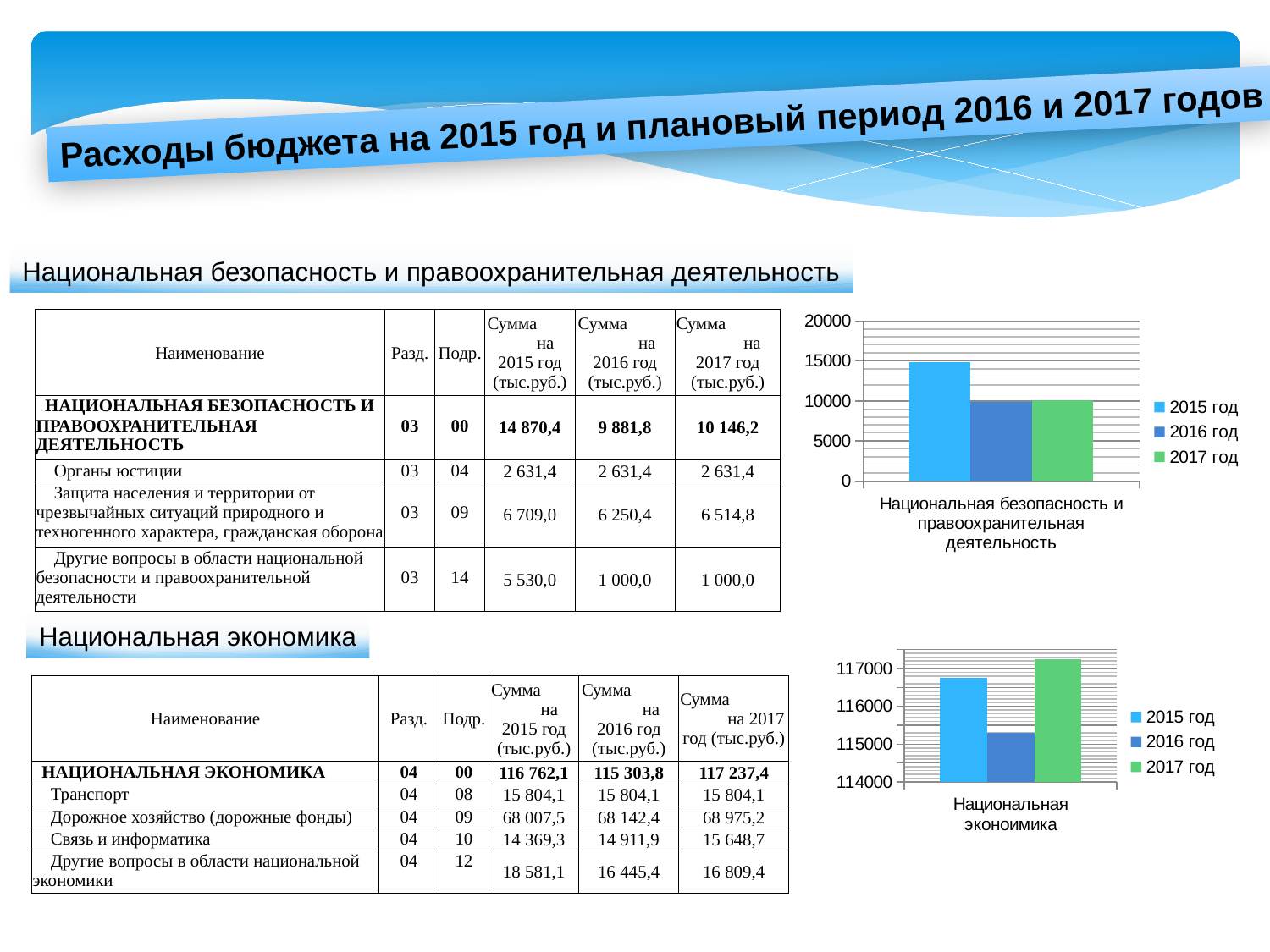

Расходы бюджета на 2015 год и плановый период 2016 и 2017 годов
Национальная безопасность и правоохранительная деятельность

### Chart

| Category | 2015 год | 2016 год | 2017 год |
|---|---|---|---|
| Национальная безопасность и правоохранительная деятельность | 14870.4 | 9881.8 | 10146.2 |
| Наименование | Разд. | Подр. | Сумма на 2015 год (тыс.руб.) | Сумма на 2016 год (тыс.руб.) | Сумма на 2017 год (тыс.руб.) |
| --- | --- | --- | --- | --- | --- |
| НАЦИОНАЛЬНАЯ БЕЗОПАСНОСТЬ И ПРАВООХРАНИТЕЛЬНАЯ ДЕЯТЕЛЬНОСТЬ | 03 | 00 | 14 870,4 | 9 881,8 | 10 146,2 |
| Органы юстиции | 03 | 04 | 2 631,4 | 2 631,4 | 2 631,4 |
| Защита населения и территории от чрезвычайных ситуаций природного и техногенного характера, гражданская оборона | 03 | 09 | 6 709,0 | 6 250,4 | 6 514,8 |
| Другие вопросы в области национальной безопасности и правоохранительной деятельности | 03 | 14 | 5 530,0 | 1 000,0 | 1 000,0 |
Национальная экономика

### Chart

| Category | 2015 год | 2016 год | 2017 год |
|---|---|---|---|
| Национальная эконоимика | 116762.1 | 115303.8 | 117237.4 |
| Наименование | Разд. | Подр. | Сумма на 2015 год (тыс.руб.) | Сумма на 2016 год (тыс.руб.) | Сумма на 2017 год (тыс.руб.) |
| --- | --- | --- | --- | --- | --- |
| НАЦИОНАЛЬНАЯ ЭКОНОМИКА | 04 | 00 | 116 762,1 | 115 303,8 | 117 237,4 |
| Транспорт | 04 | 08 | 15 804,1 | 15 804,1 | 15 804,1 |
| Дорожное хозяйство (дорожные фонды) | 04 | 09 | 68 007,5 | 68 142,4 | 68 975,2 |
| Связь и информатика | 04 | 10 | 14 369,3 | 14 911,9 | 15 648,7 |
| Другие вопросы в области национальной экономики | 04 | 12 | 18 581,1 | 16 445,4 | 16 809,4 |